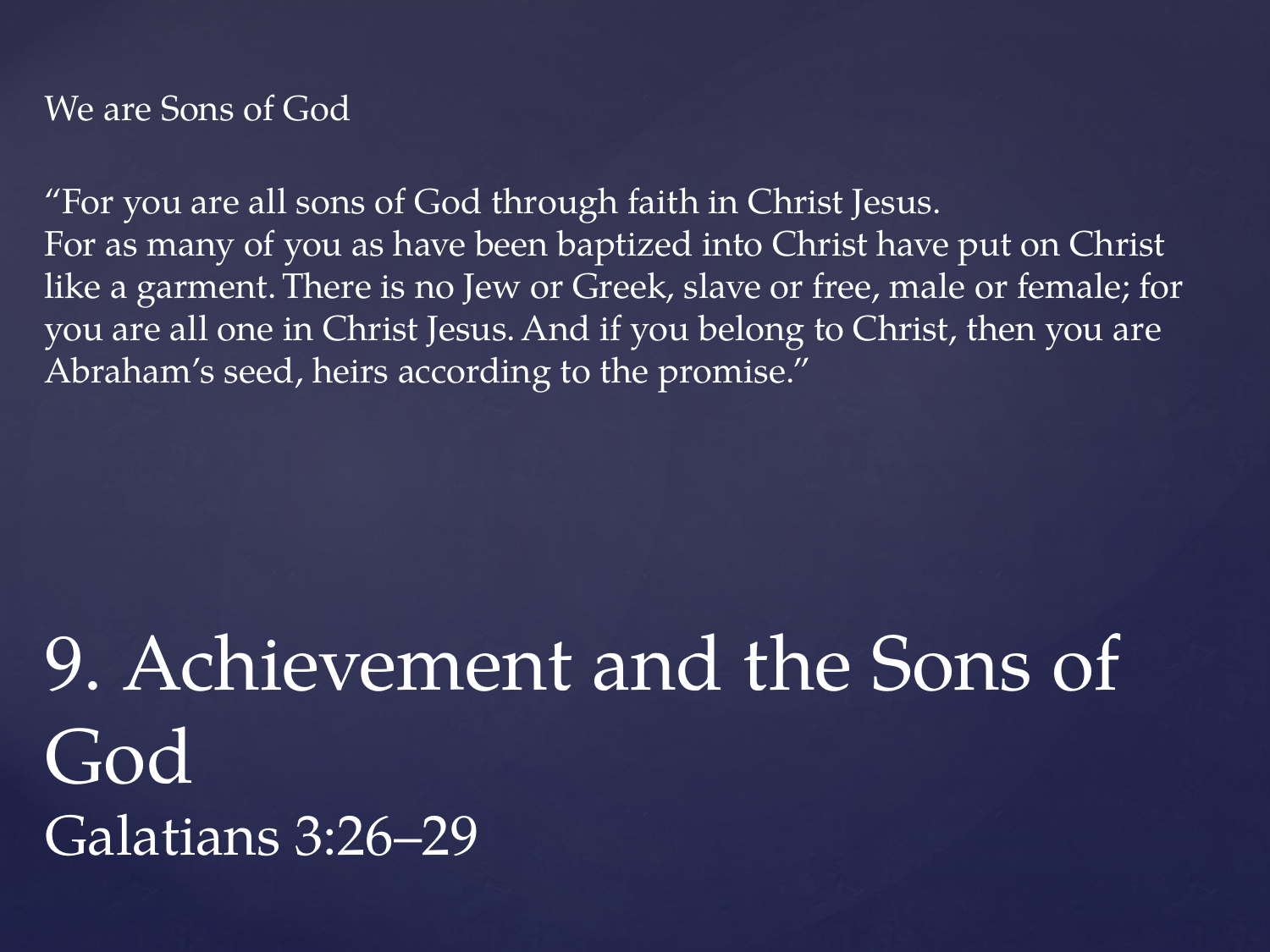

We are Sons of God

“For you are all sons of God through faith in Christ Jesus.
For as many of you as have been baptized into Christ have put on Christ like a garment. There is no Jew or Greek, slave or free, male or female; for you are all one in Christ Jesus. And if you belong to Christ, then you are Abraham’s seed, heirs according to the promise.”

# 9. Achievement and the Sons of God Galatians 3:26–29